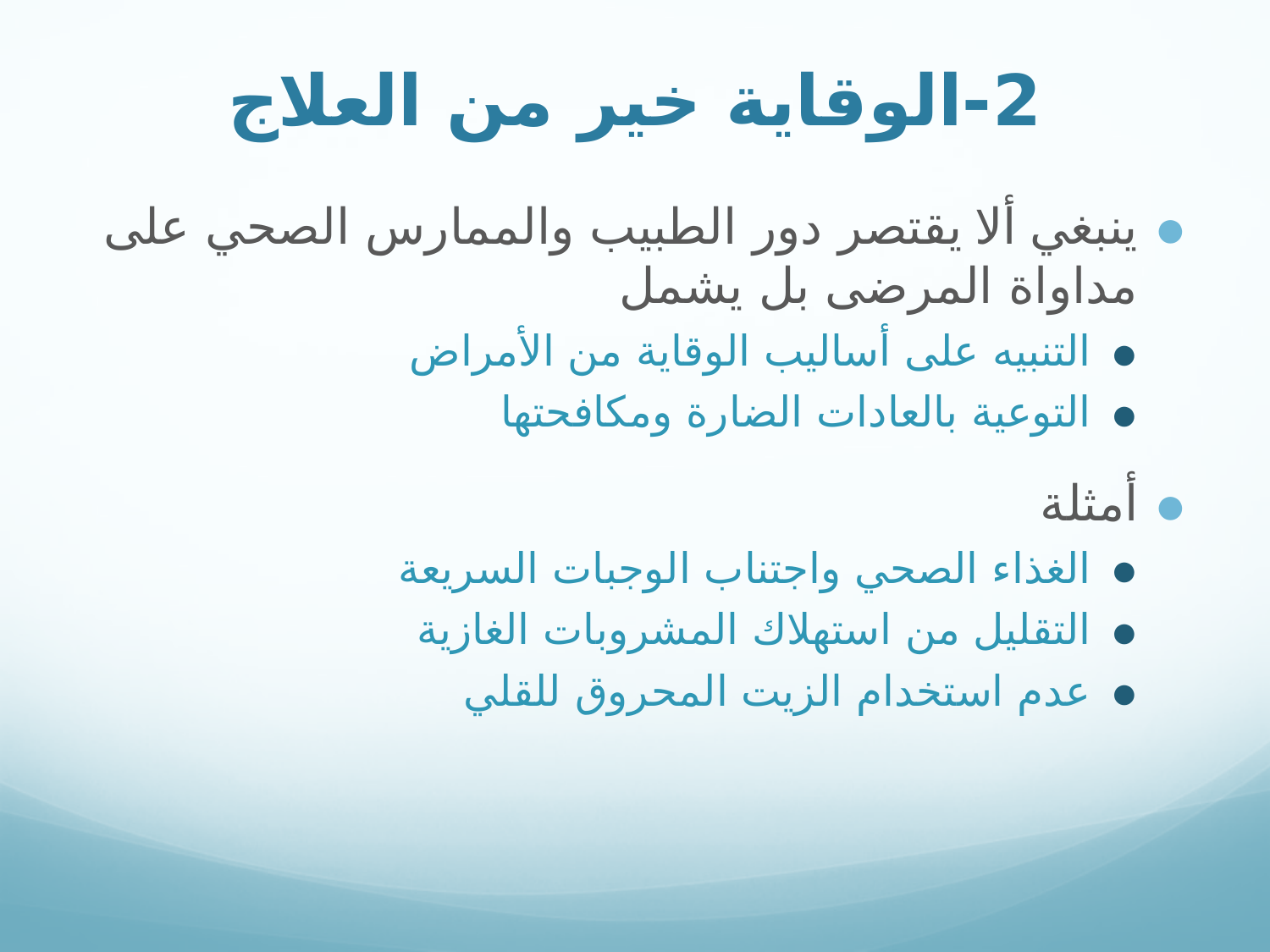

# 2-الوقاية خير من العلاج
ينبغي ألا يقتصر دور الطبيب والممارس الصحي على مداواة المرضى بل يشمل
التنبيه على أساليب الوقاية من الأمراض
التوعية بالعادات الضارة ومكافحتها
أمثلة
الغذاء الصحي واجتناب الوجبات السريعة
التقليل من استهلاك المشروبات الغازية
عدم استخدام الزيت المحروق للقلي